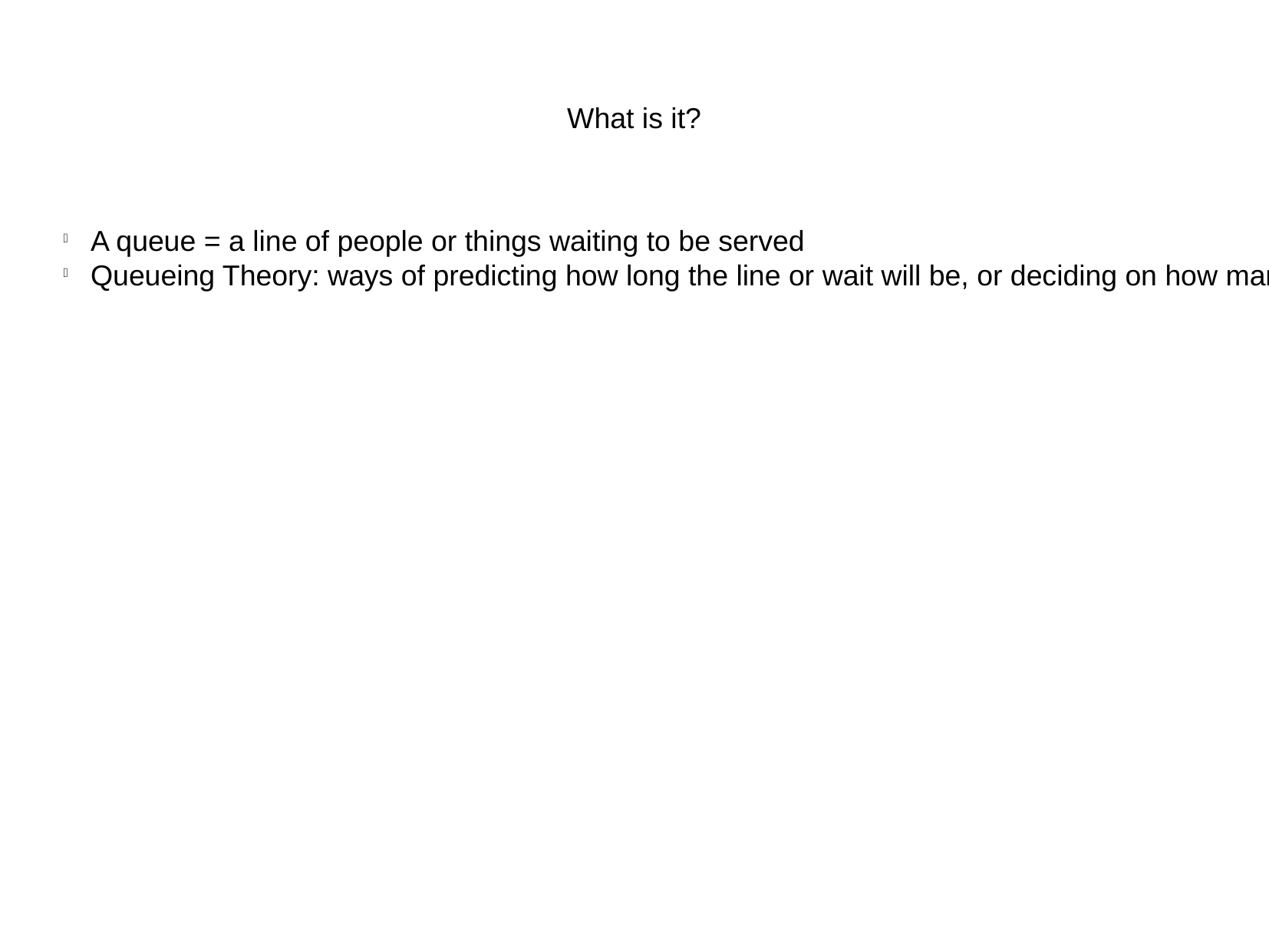

What is it?
A queue = a line of people or things waiting to be served
Queueing Theory: ways of predicting how long the line or wait will be, or deciding on how many servers to have.